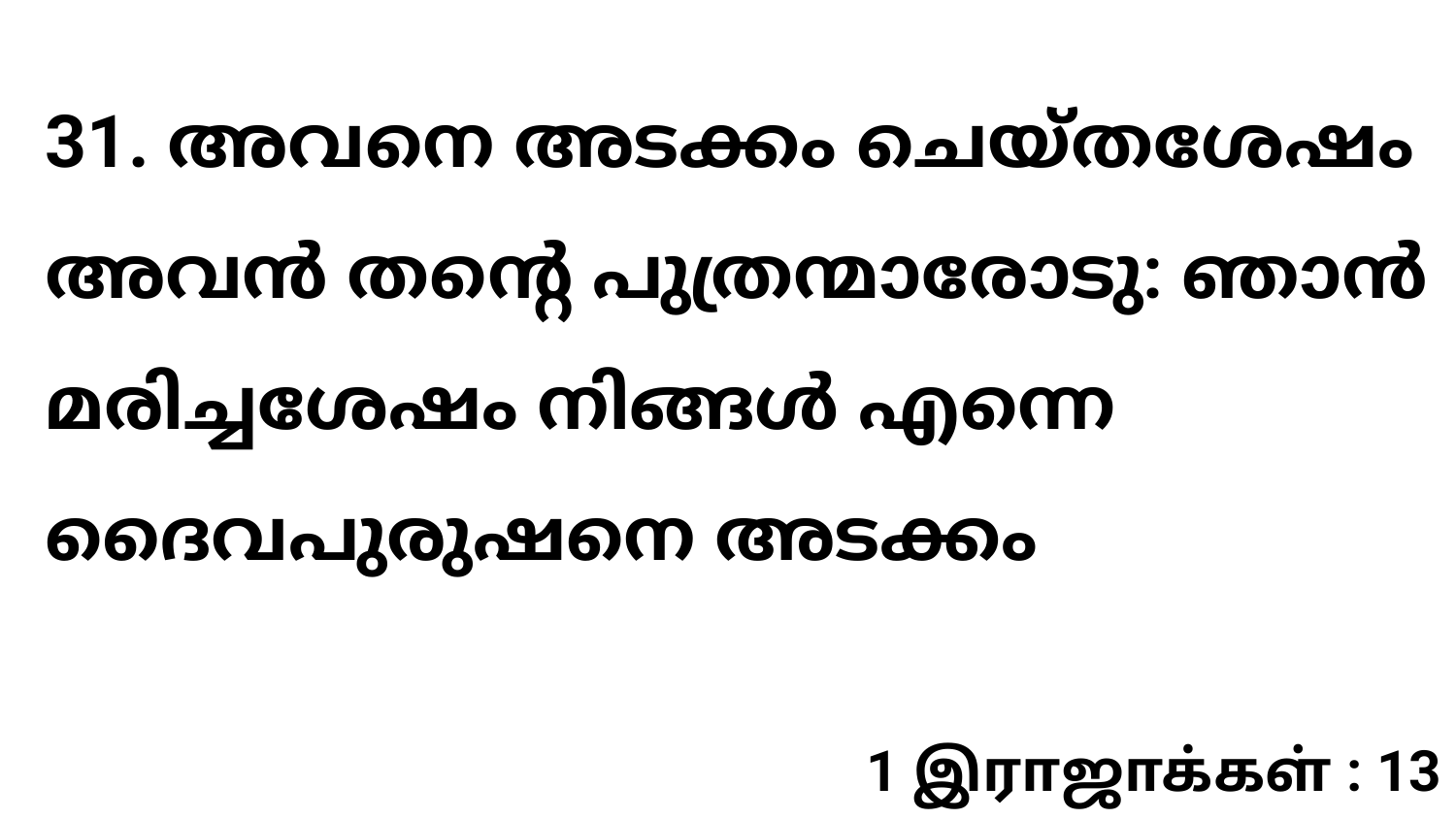

31. അവനെ അടക്കം ചെയ്തശേഷം അവൻ തന്റെ പുത്രന്മാരോടു: ഞാൻ മരിച്ചശേഷം നിങ്ങൾ എന്നെ ദൈവപുരുഷനെ അടക്കം
1 இராஜாக்கள் : 13